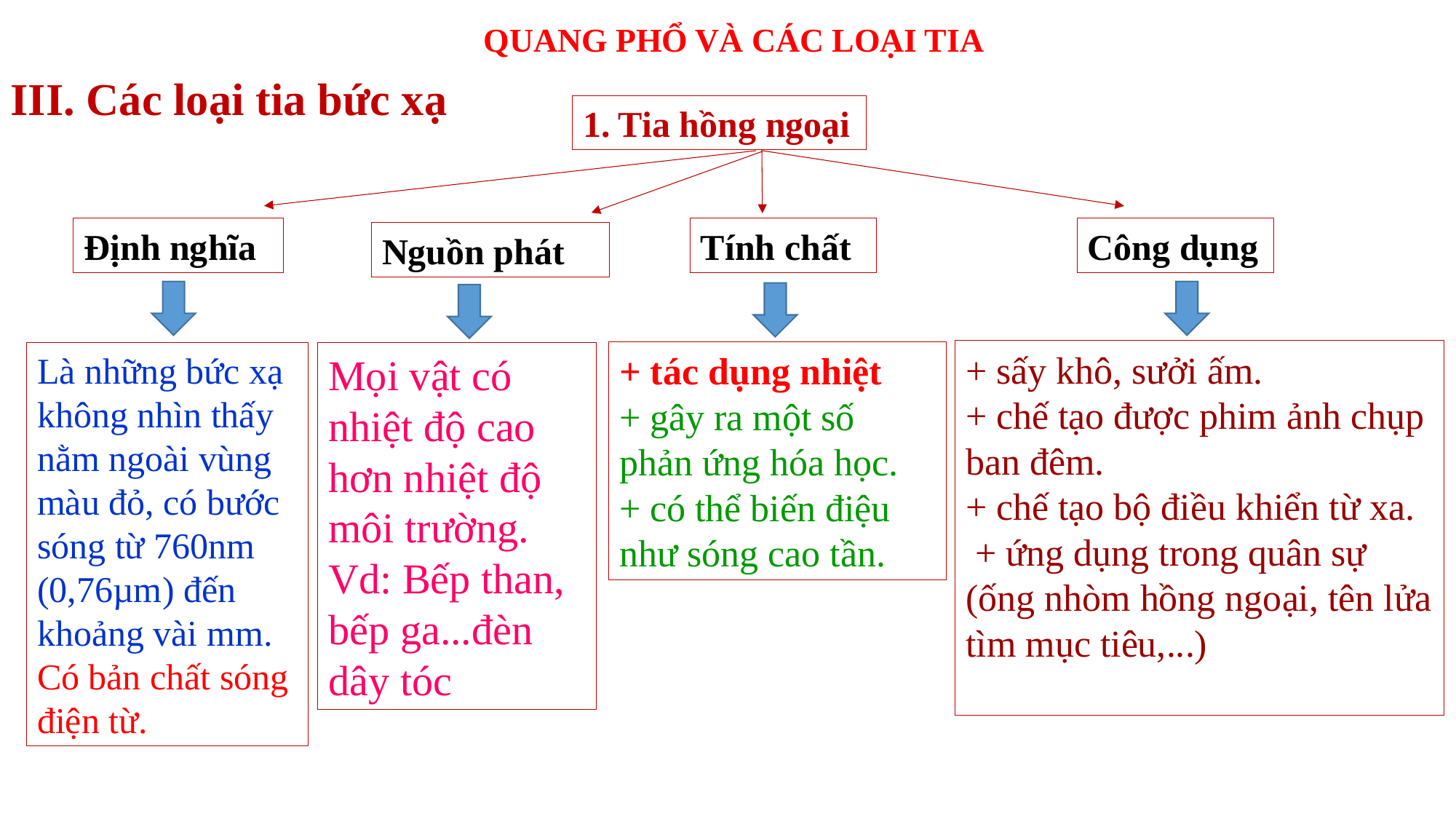

QUANG PHỔ VÀ CÁC LOẠI TIA
III. Các loại tia bức xạ
1. Tia hồng ngoại
Định nghĩa
Tính chất
Công dụng
Nguồn phát

+ sấy khô, sưởi ấm.
+ chế tạo được phim ảnh chụp ban đêm.
+ chế tạo bộ điều khiển từ xa.
 + ứng dụng trong quân sự (ống nhòm hồng ngoại, tên lửa tìm mục tiêu,...)

+ tác dụng nhiệt
+ gây ra một số phản ứng hóa học.
+ có thể biến điệu như sóng cao tần.
Mọi vật có nhiệt độ cao hơn nhiệt độ môi trường.
Vd: Bếp than, bếp ga...đèn dây tóc
Là những bức xạ không nhìn thấy nằm ngoài vùng màu đỏ, có bước sóng từ 760nm (0,76µm) đến khoảng vài mm.
Có bản chất sóng điện từ.